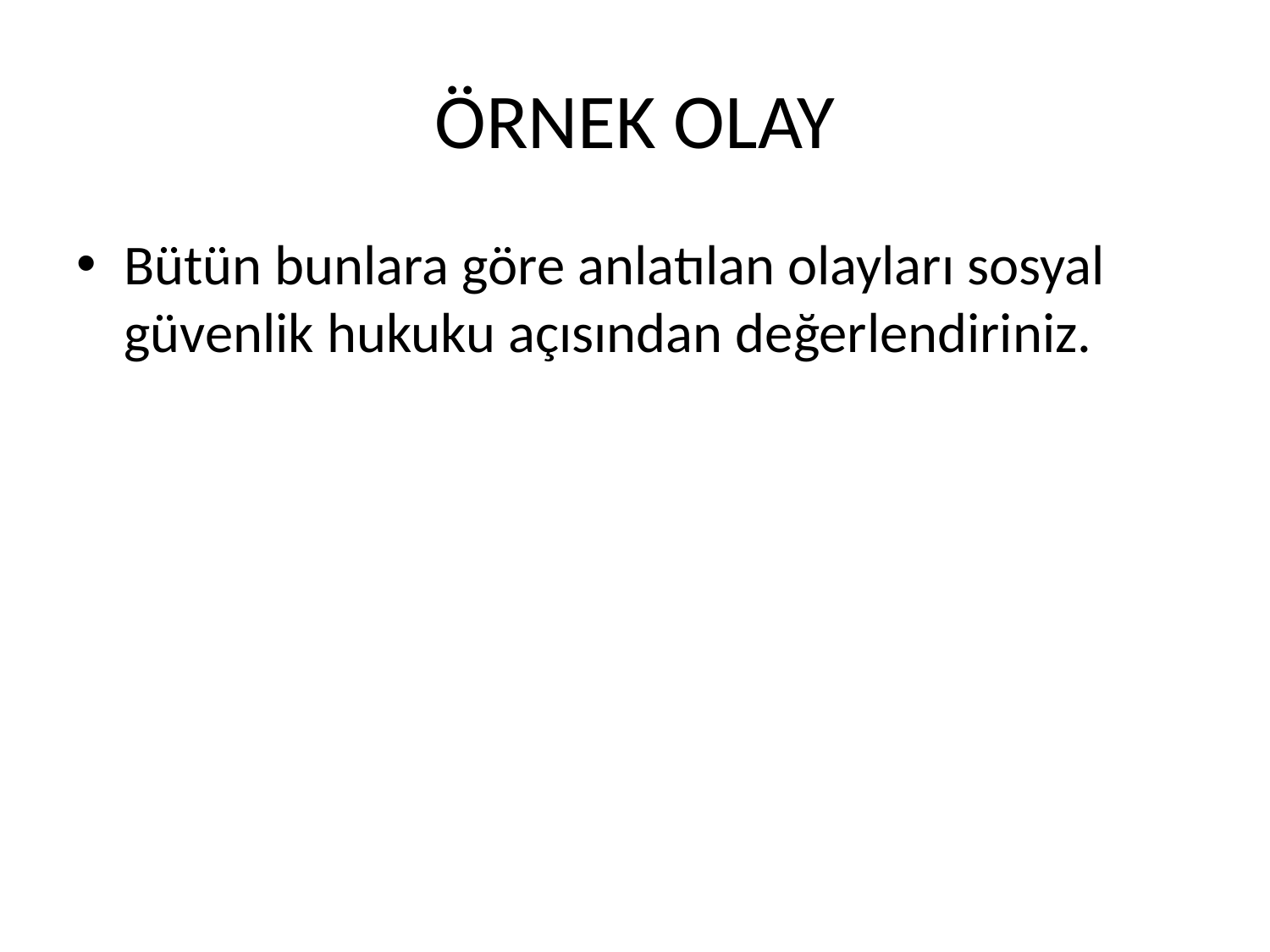

# ÖRNEK OLAY
Bütün bunlara göre anlatılan olayları sosyal güvenlik hukuku açısından değerlendiriniz.